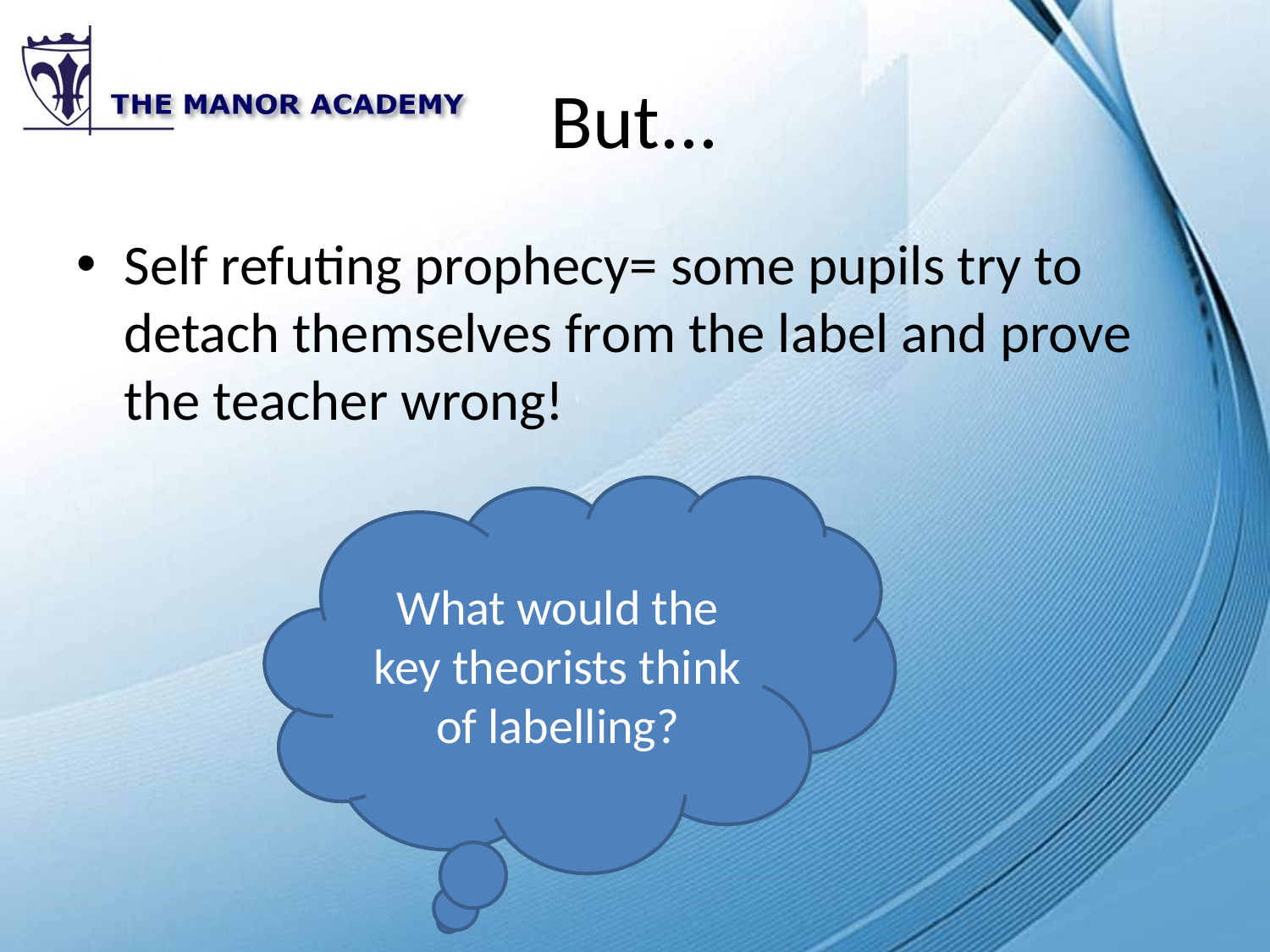

# But...
Self refuting prophecy= some pupils try to detach themselves from the label and prove the teacher wrong!
What would the key theorists think of labelling?